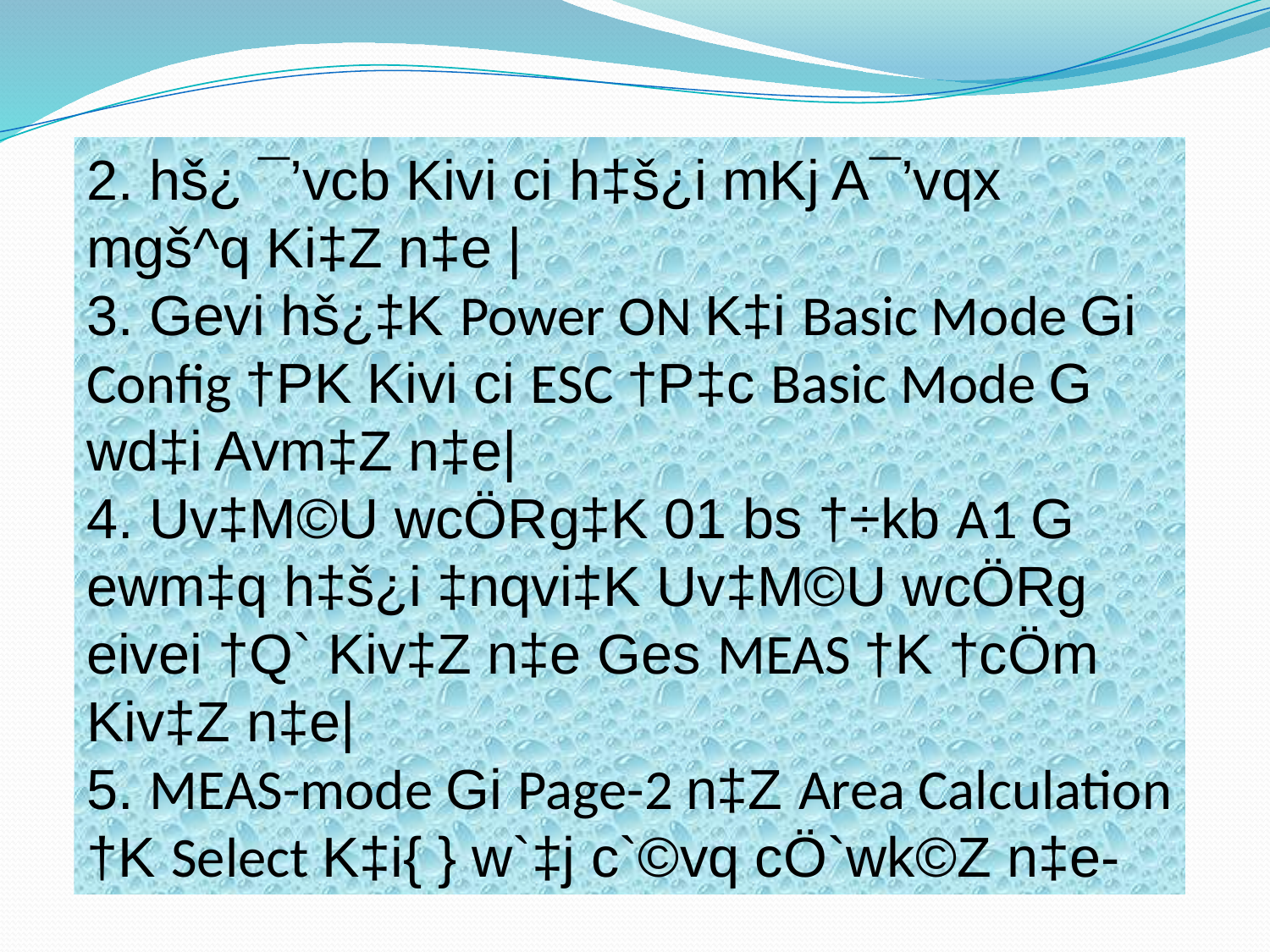

2. hš¿ ¯’vcb Kivi ci h‡š¿i mKj A¯’vqx mgš^q Ki‡Z n‡e |
3. Gevi hš¿‡K Power ON K‡i Basic Mode Gi Config †PK Kivi ci ESC †P‡c Basic Mode G wd‡i Avm‡Z n‡e|
4. Uv‡M©U wcÖRg‡K 01 bs †÷kb A1 G ewm‡q h‡š¿i ‡nqvi‡K Uv‡M©U wcÖRg eivei †Q` Kiv‡Z n‡e Ges MEAS †K †cÖm Kiv‡Z n‡e|
5. MEAS-mode Gi Page-2 n‡Z Area Calculation †K Select K‡i{ } w`‡j c`©vq cÖ`wk©Z n‡e-